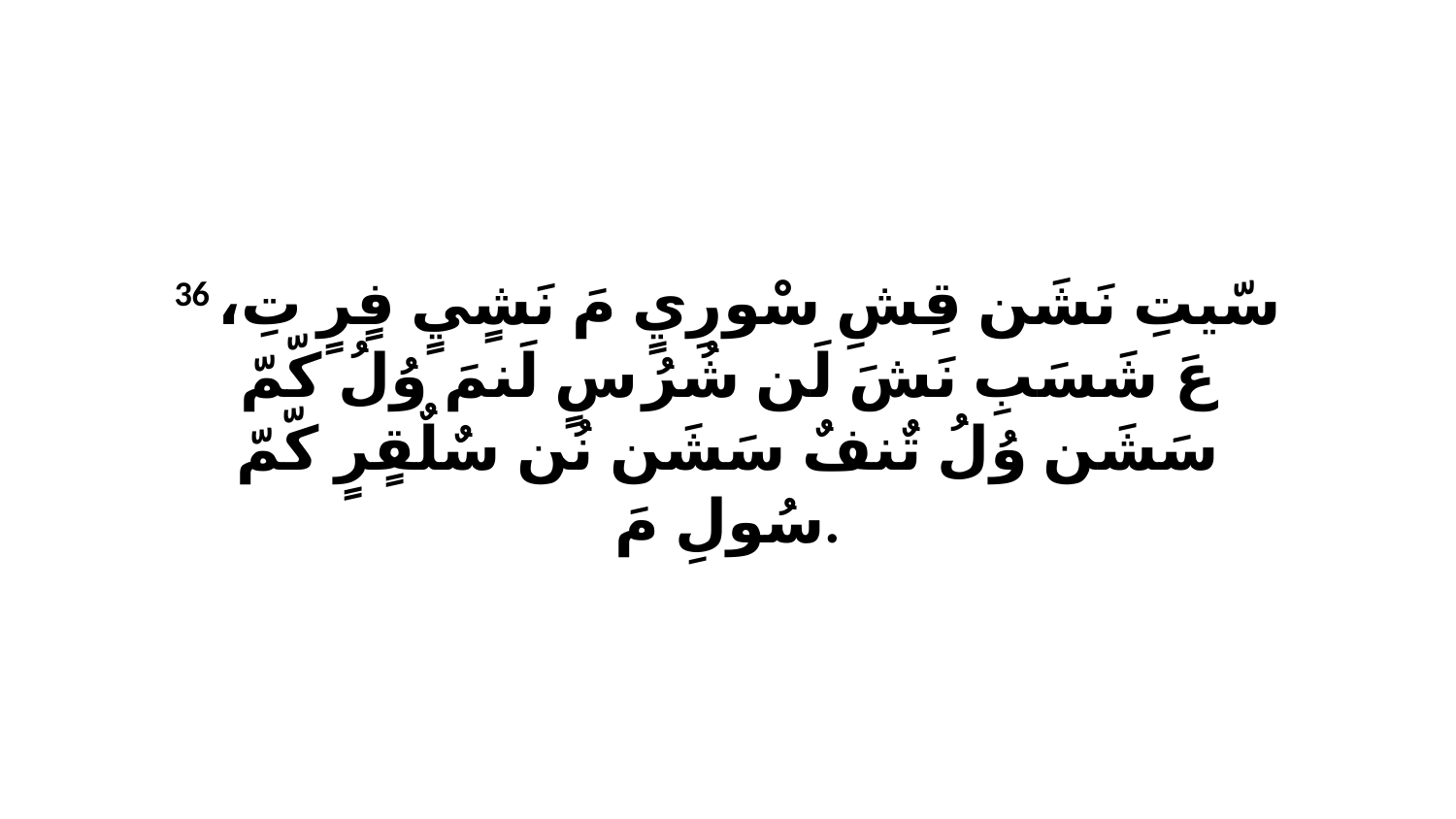

36 سّيتِ نَشَن قِشِ سْورِيٍ مَ نَشٍيٍ فٍرٍ تِ، عَ شَسَبِ نَشَ لَن شُرُ سٍ لَنمَ وُلُ كّمّ سَشَن وُلُ تٌنفٌ سَشَن نُن سٌلٌقٍرٍ كّمّ سُولِ مَ.